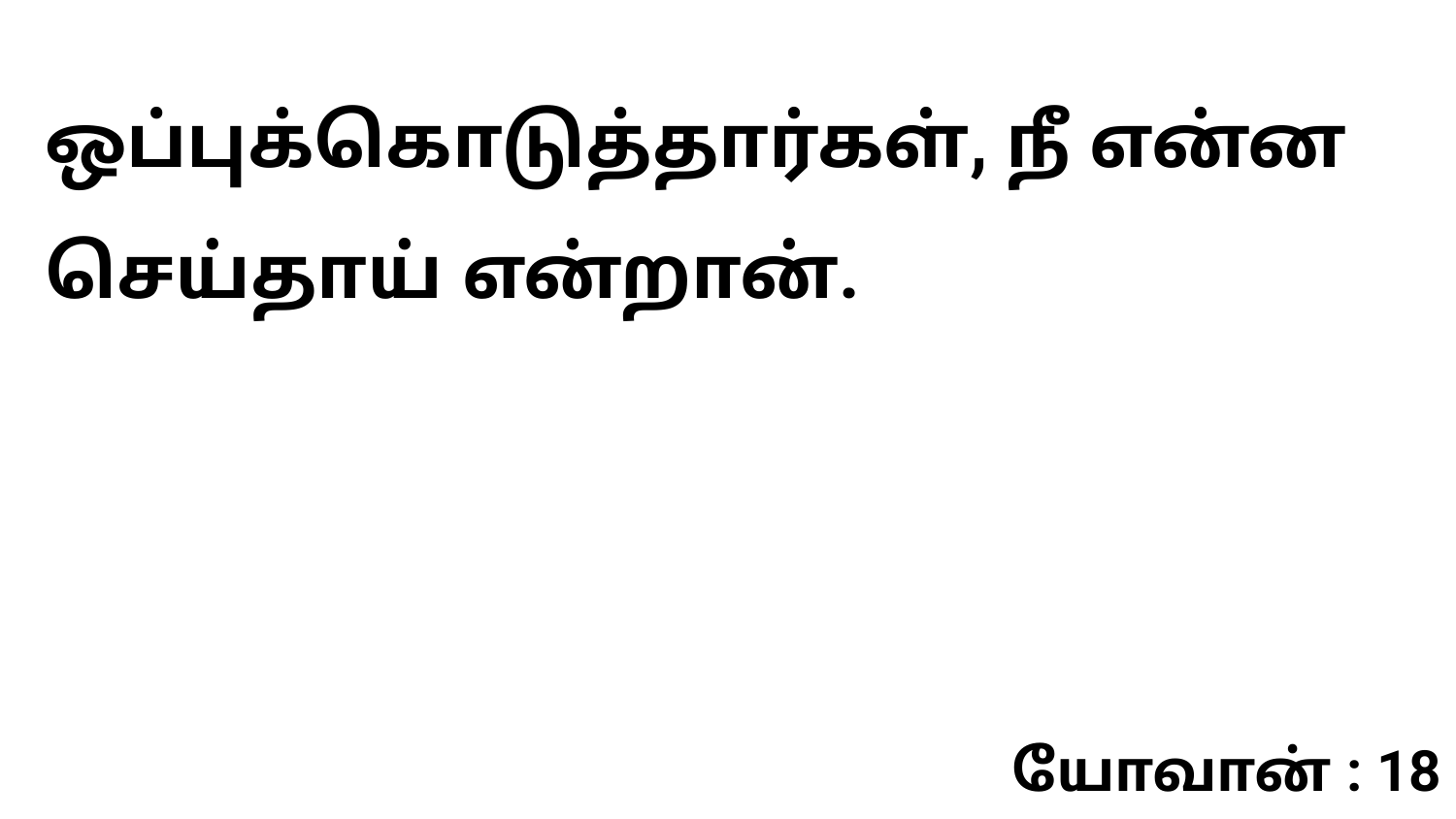

ஒப்புக்கொடுத்தார்கள், நீ என்ன செய்தாய் என்றான்.
யோவான் : 18